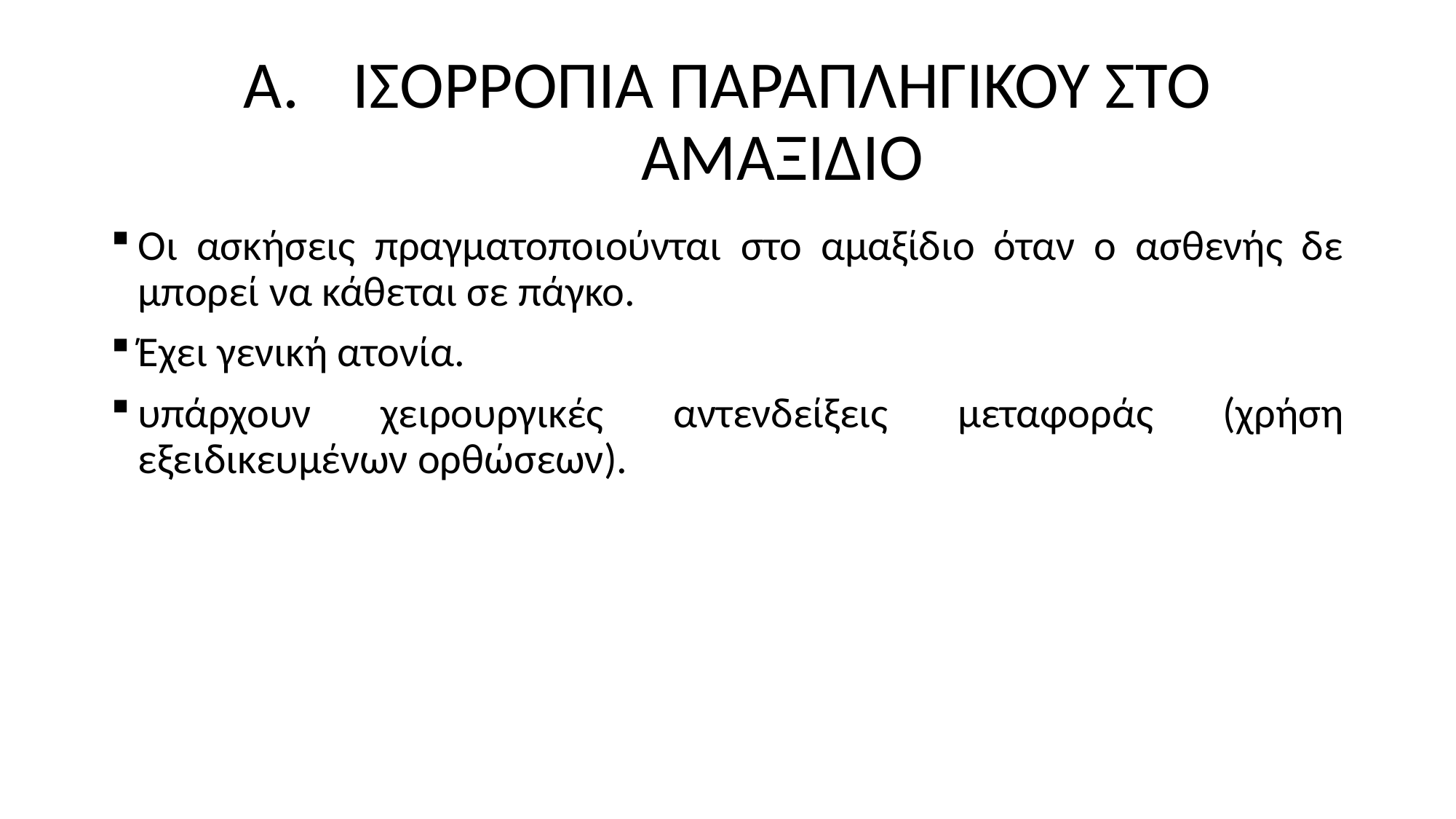

# ΙΣΟΡΡΟΠΙΑ ΠΑΡΑΠΛΗΓΙΚΟΥ ΣΤΟ ΑΜΑΞΙΔΙΟ
Οι ασκήσεις πραγματοποιούνται στο αμαξίδιο όταν ο ασθενής δε μπορεί να κάθεται σε πάγκο.
Έχει γενική ατονία.
υπάρχουν χειρουργικές αντενδείξεις μεταφοράς (χρήση εξειδικευμένων ορθώσεων).